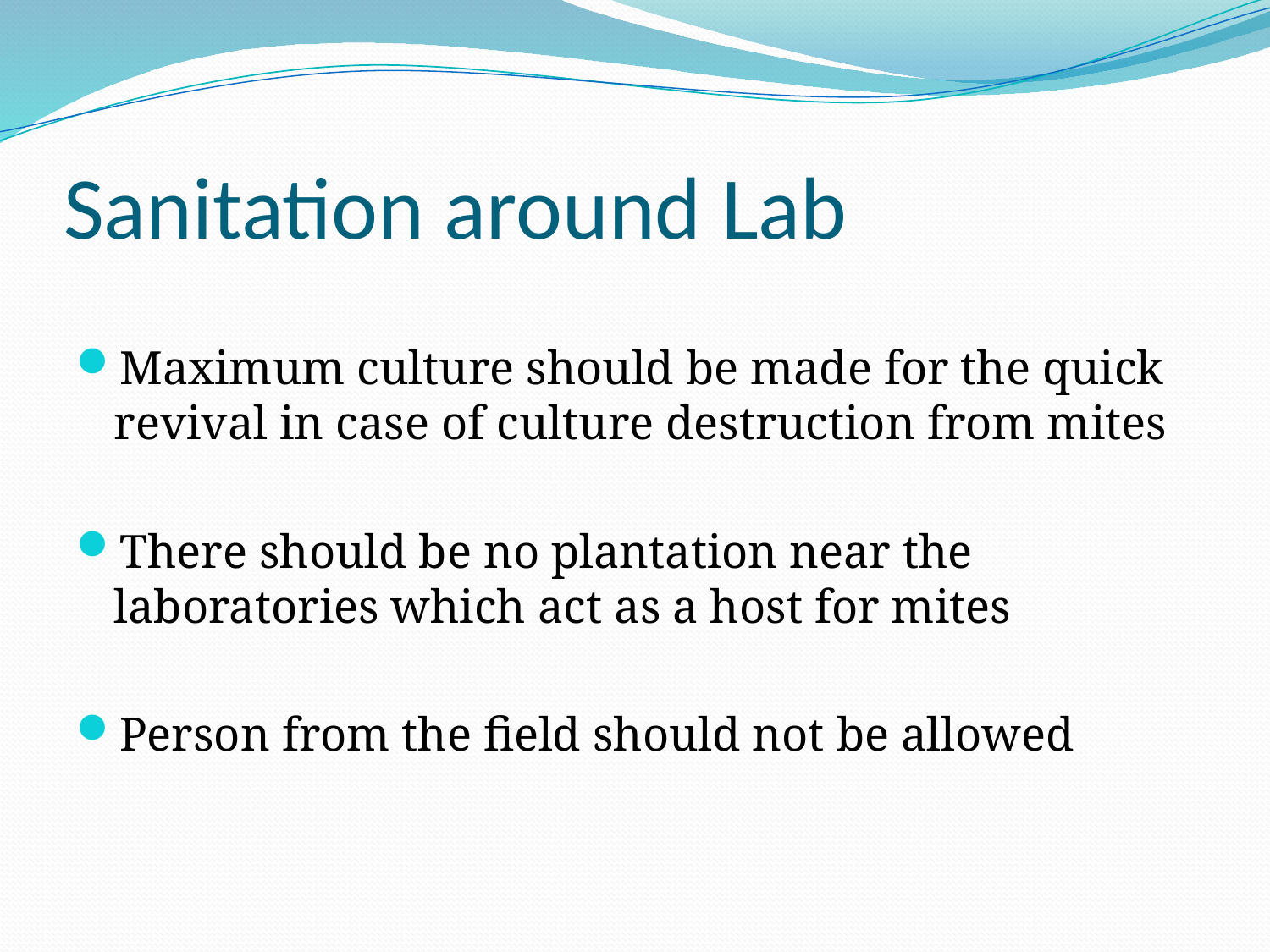

# Sanitation around Lab

Maximum culture should be made for the quick revival in case of culture destruction from mites

There should be no plantation near the laboratories which act as a host for mites

Person from the field should not be allowed